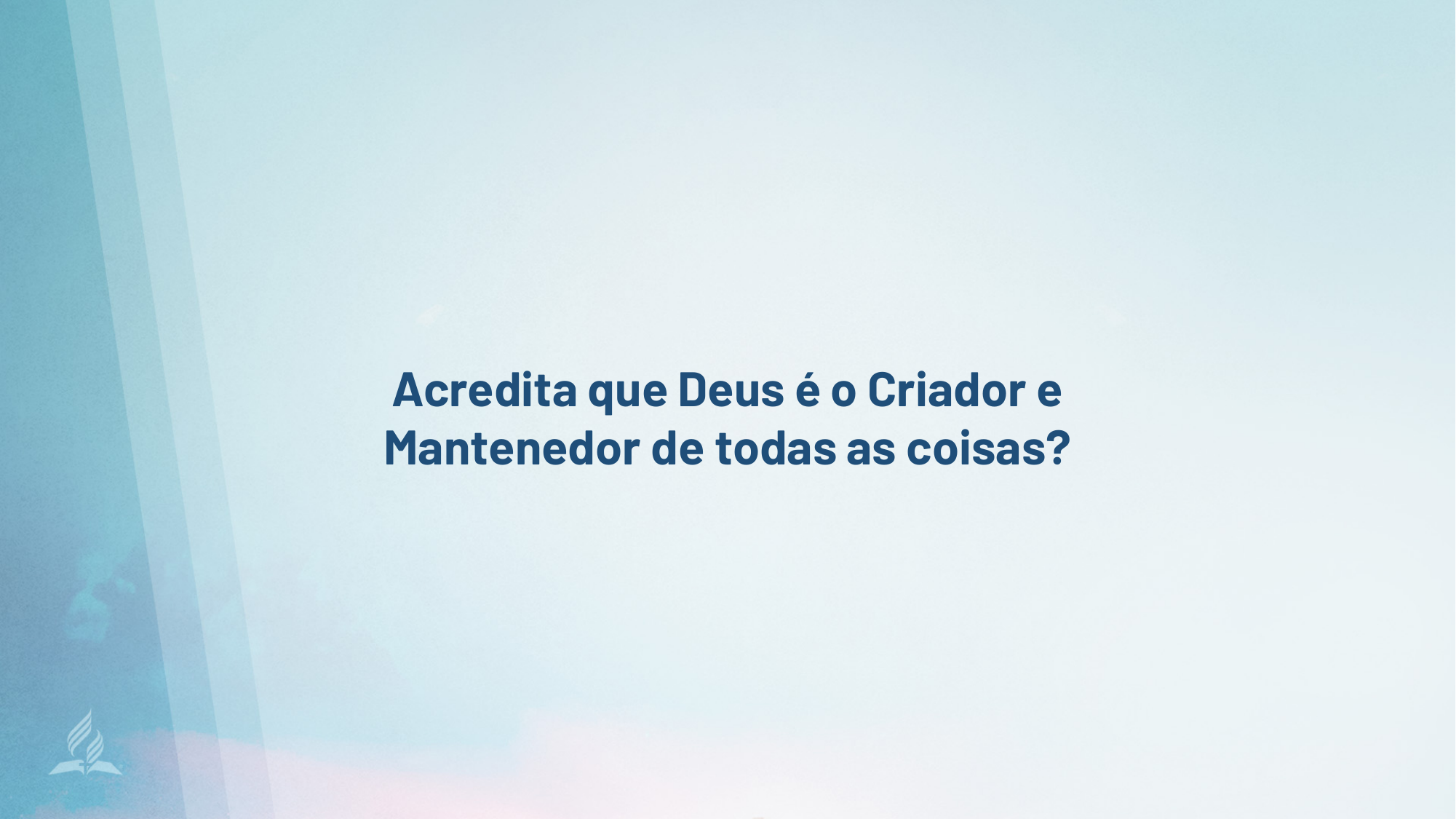

Acredita que Deus é o Criador e Mantenedor de todas as coisas?